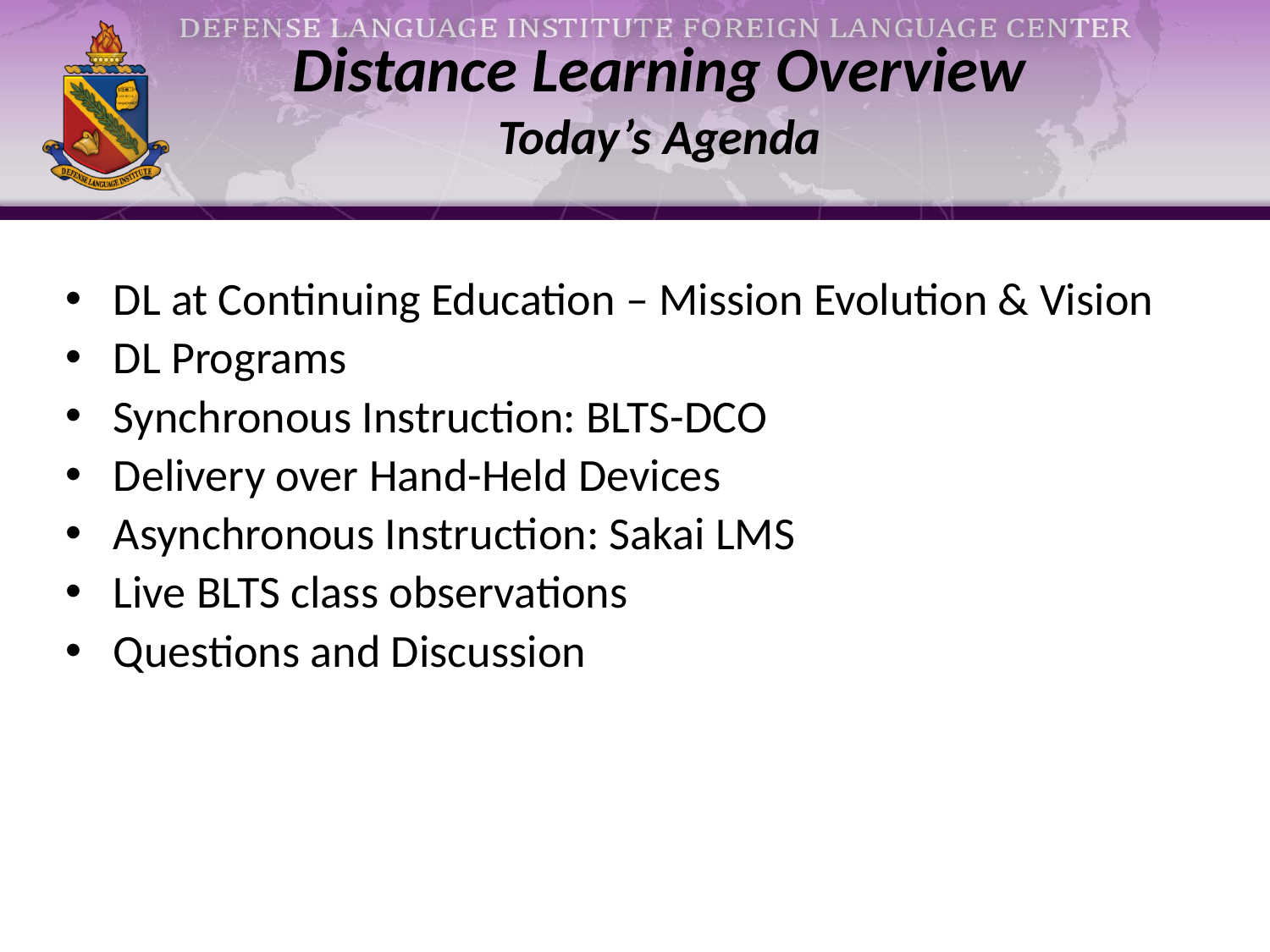

# Distance Learning Overview Today’s Agenda

DL at Continuing Education – Mission Evolution & Vision
DL Programs
Synchronous Instruction: BLTS-DCO
Delivery over Hand-Held Devices
Asynchronous Instruction: Sakai LMS
Live BLTS class observations
Questions and Discussion